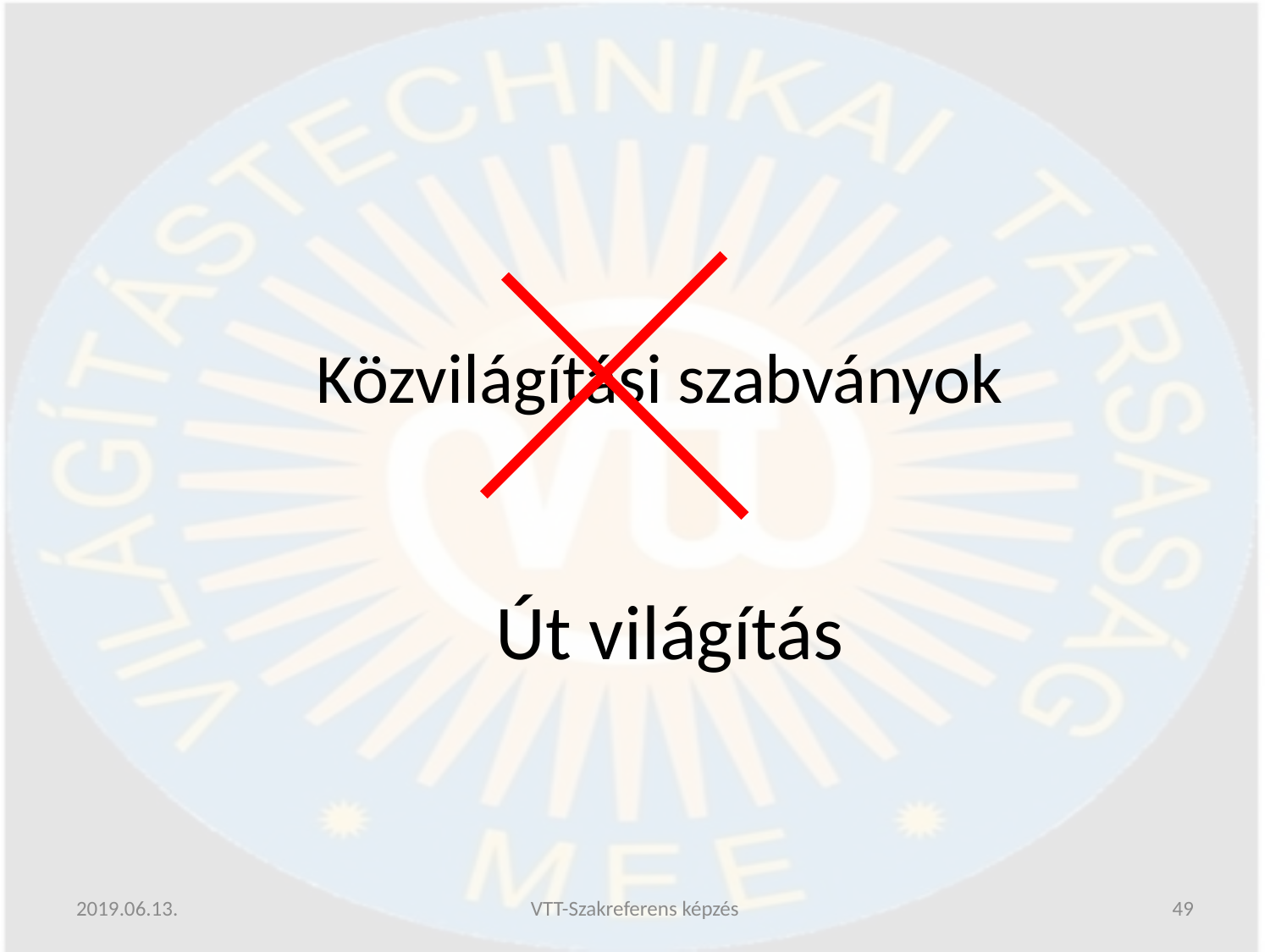

Közvilágítási szabványok
Út világítás
2019.06.13.
VTT-Szakreferens képzés
49